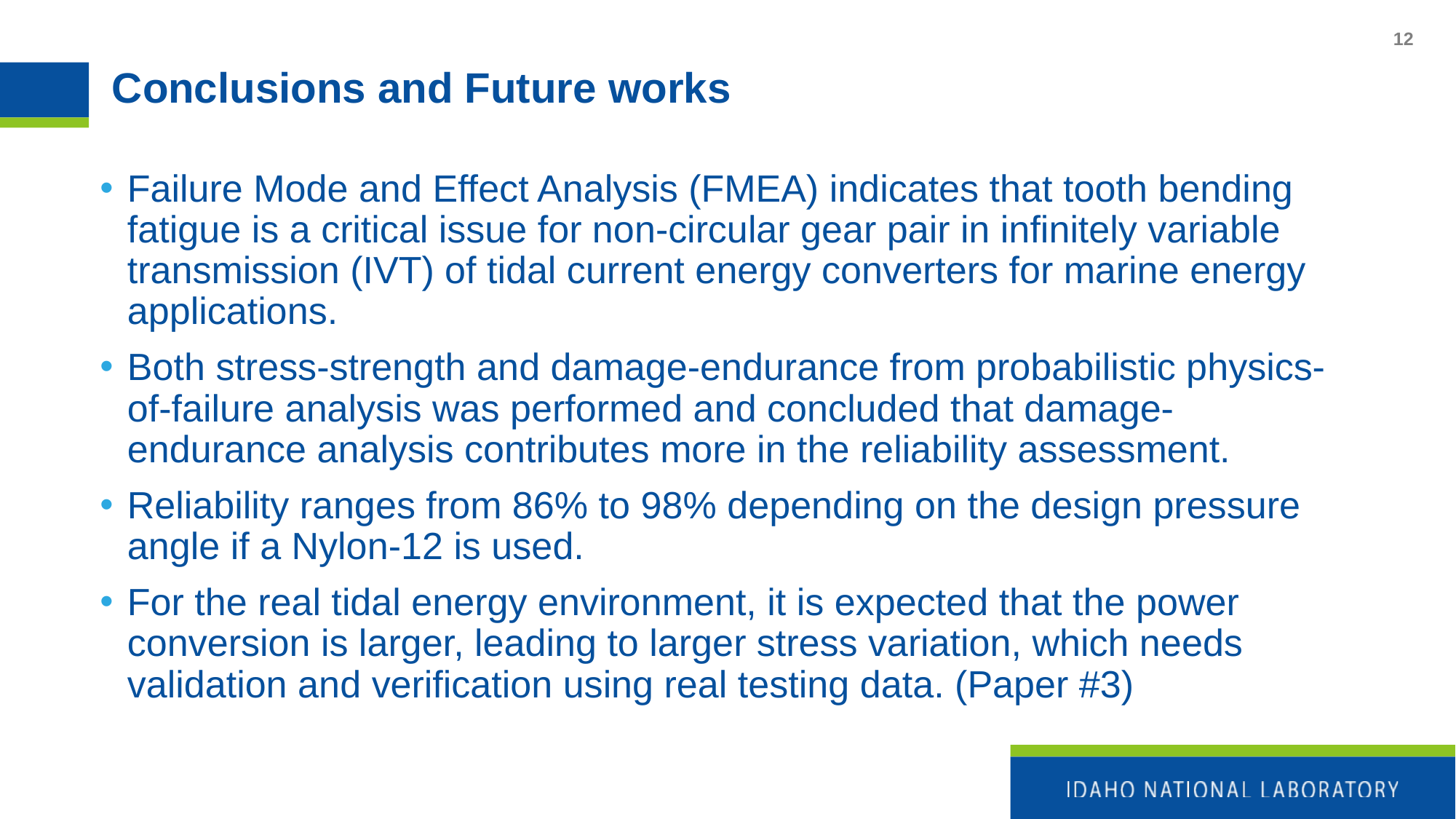

12
# Conclusions and Future works
Failure Mode and Effect Analysis (FMEA) indicates that tooth bending fatigue is a critical issue for non-circular gear pair in infinitely variable transmission (IVT) of tidal current energy converters for marine energy applications.
Both stress-strength and damage-endurance from probabilistic physics-of-failure analysis was performed and concluded that damage-endurance analysis contributes more in the reliability assessment.
Reliability ranges from 86% to 98% depending on the design pressure angle if a Nylon-12 is used.
For the real tidal energy environment, it is expected that the power conversion is larger, leading to larger stress variation, which needs validation and verification using real testing data. (Paper #3)